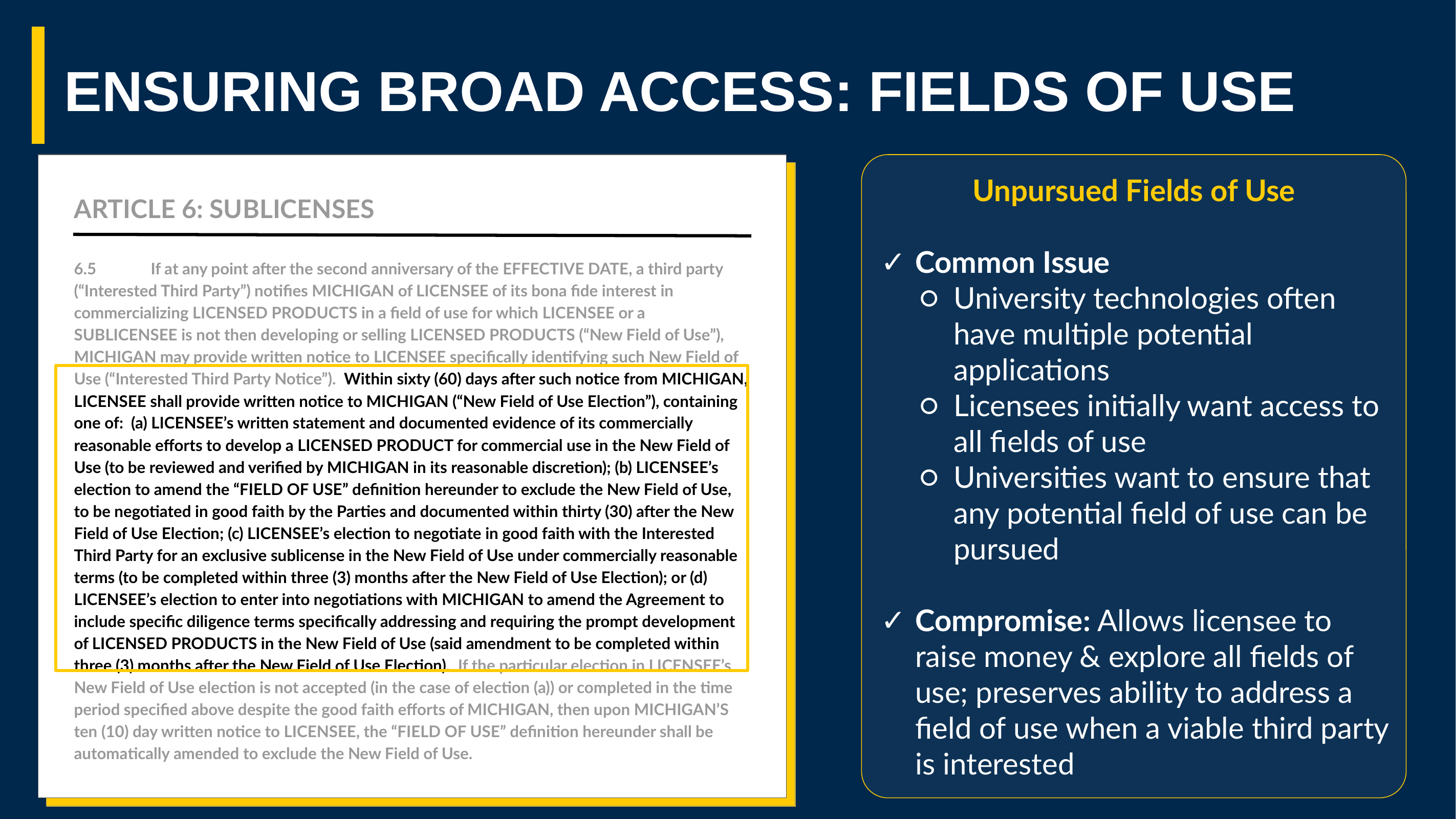

# ENSURING BROAD ACCESS: FIELDS OF USE

Unpursued Fields of Use

Common Issue
University technologies often have multiple potential applications
Licensees initially want access to all fields of use
Universities want to ensure that any potential field of use can be pursued

Compromise: Allows licensee to raise money & explore all fields of use; preserves ability to address a field of use when a viable third party is interested
ARTICLE 6: SUBLICENSES

6.5	If at any point after the second anniversary of the EFFECTIVE DATE, a third party (“Interested Third Party”) notifies MICHIGAN of LICENSEE of its bona fide interest in commercializing LICENSED PRODUCTS in a field of use for which LICENSEE or a SUBLICENSEE is not then developing or selling LICENSED PRODUCTS (“New Field of Use”), MICHIGAN may provide written notice to LICENSEE specifically identifying such New Field of Use (“Interested Third Party Notice”).  Within sixty (60) days after such notice from MICHIGAN, LICENSEE shall provide written notice to MICHIGAN (“New Field of Use Election”), containing one of:  (a) LICENSEE’s written statement and documented evidence of its commercially reasonable efforts to develop a LICENSED PRODUCT for commercial use in the New Field of Use (to be reviewed and verified by MICHIGAN in its reasonable discretion); (b) LICENSEE’s election to amend the “FIELD OF USE” definition hereunder to exclude the New Field of Use, to be negotiated in good faith by the Parties and documented within thirty (30) after the New Field of Use Election; (c) LICENSEE’s election to negotiate in good faith with the Interested Third Party for an exclusive sublicense in the New Field of Use under commercially reasonable terms (to be completed within three (3) months after the New Field of Use Election); or (d) LICENSEE’s election to enter into negotiations with MICHIGAN to amend the Agreement to include specific diligence terms specifically addressing and requiring the prompt development of LICENSED PRODUCTS in the New Field of Use (said amendment to be completed within three (3) months after the New Field of Use Election).  If the particular election in LICENSEE’s New Field of Use election is not accepted (in the case of election (a)) or completed in the time period specified above despite the good faith efforts of MICHIGAN, then upon MICHIGAN’S ten (10) day written notice to LICENSEE, the “FIELD OF USE” definition hereunder shall be automatically amended to exclude the New Field of Use.